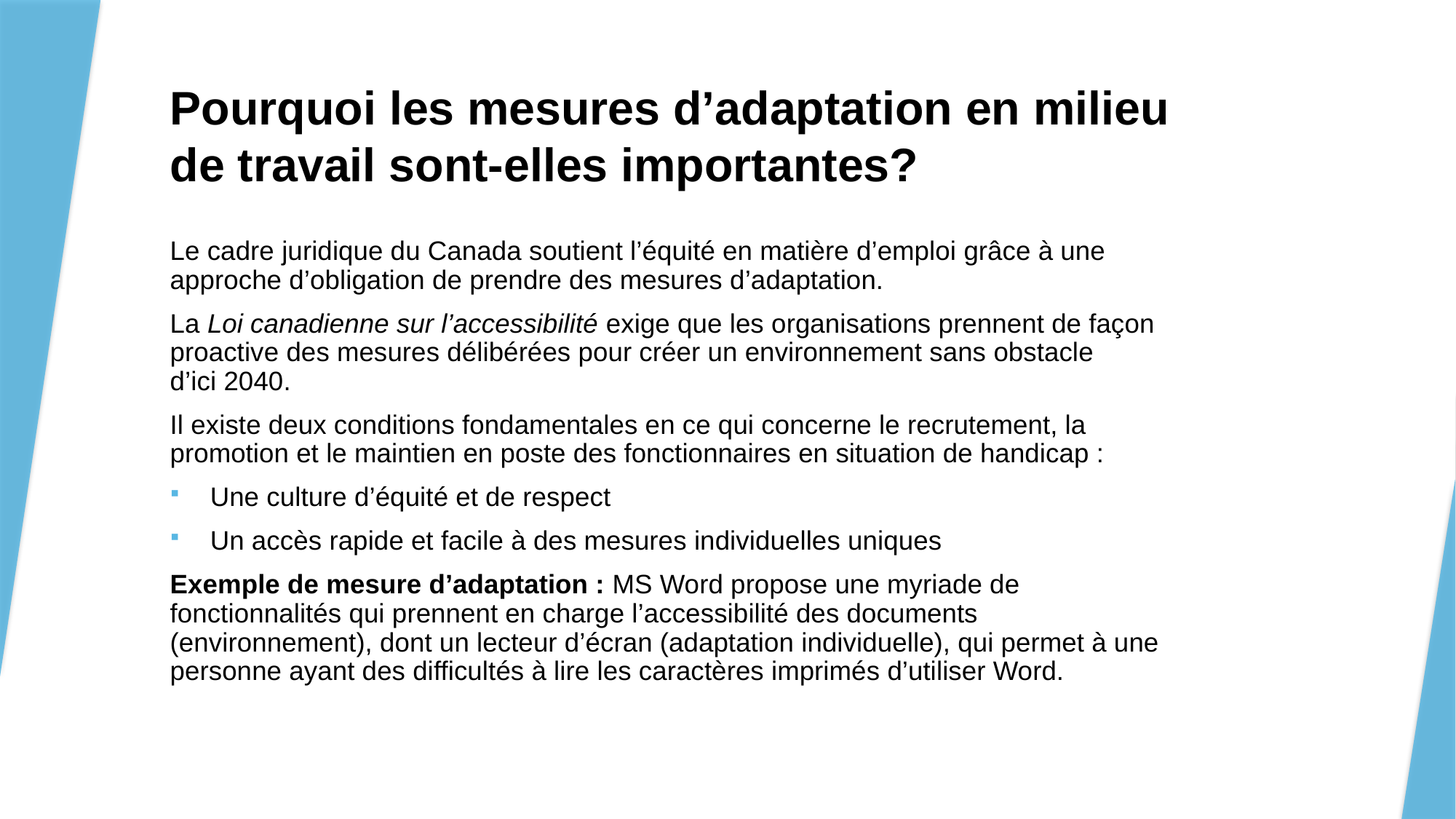

# Pourquoi les mesures d’adaptation en milieu de travail sont-elles importantes?
Le cadre juridique du Canada soutient l’équité en matière d’emploi grâce à une approche d’obligation de prendre des mesures d’adaptation.
La Loi canadienne sur l’accessibilité exige que les organisations prennent de façon proactive des mesures délibérées pour créer un environnement sans obstacle d’ici 2040.
Il existe deux conditions fondamentales en ce qui concerne le recrutement, la promotion et le maintien en poste des fonctionnaires en situation de handicap :
Une culture d’équité et de respect
Un accès rapide et facile à des mesures individuelles uniques
Exemple de mesure d’adaptation : MS Word propose une myriade de fonctionnalités qui prennent en charge l’accessibilité des documents (environnement), dont un lecteur d’écran (adaptation individuelle), qui permet à une personne ayant des difficultés à lire les caractères imprimés d’utiliser Word.

7